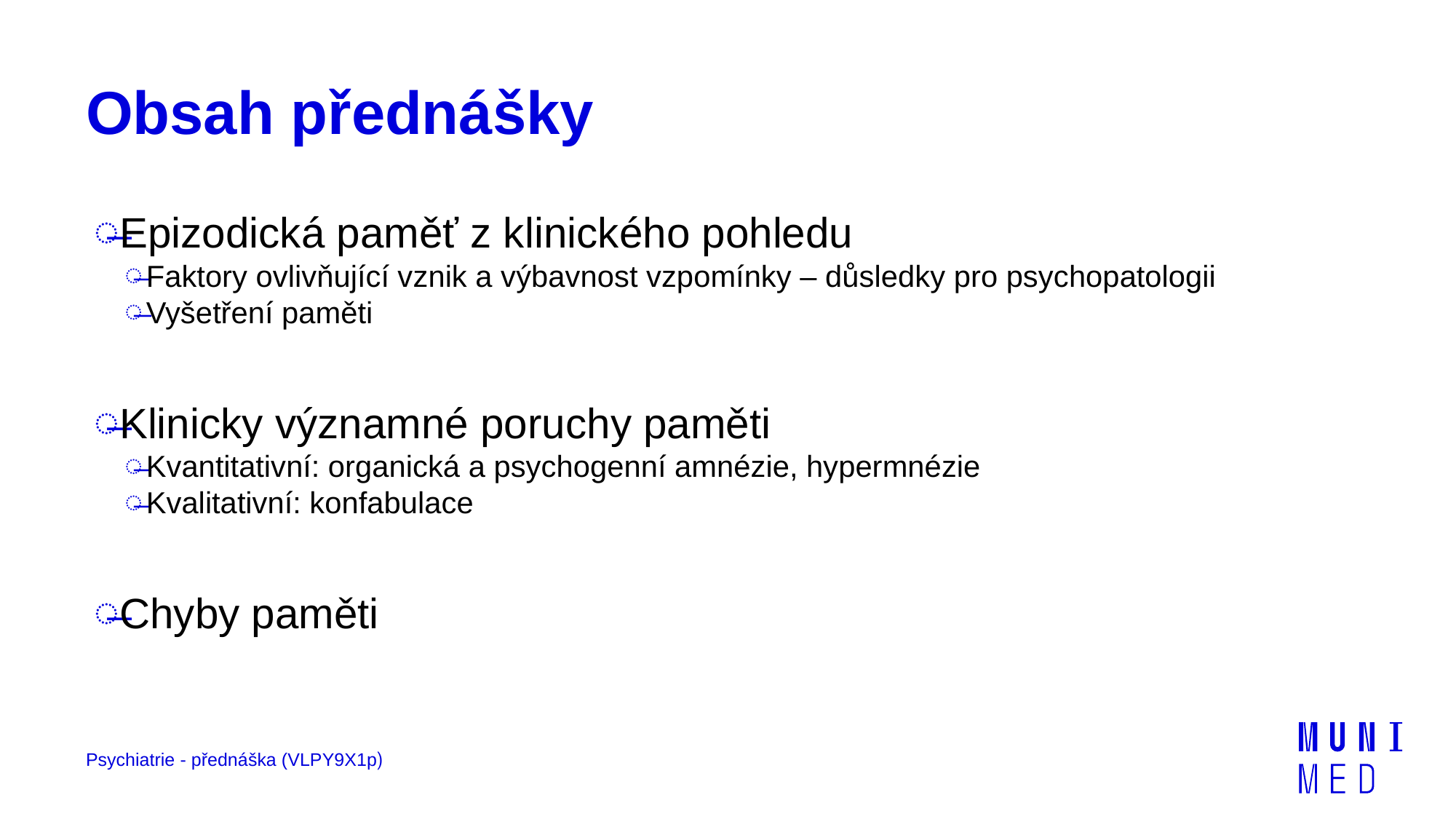

# Obsah přednášky
Epizodická paměť z klinického pohledu
Faktory ovlivňující vznik a výbavnost vzpomínky – důsledky pro psychopatologii
Vyšetření paměti

Klinicky významné poruchy paměti
Kvantitativní: organická a psychogenní amnézie, hypermnézie
Kvalitativní: konfabulace

Chyby paměti
Psychiatrie - přednáška (VLPY9X1p)